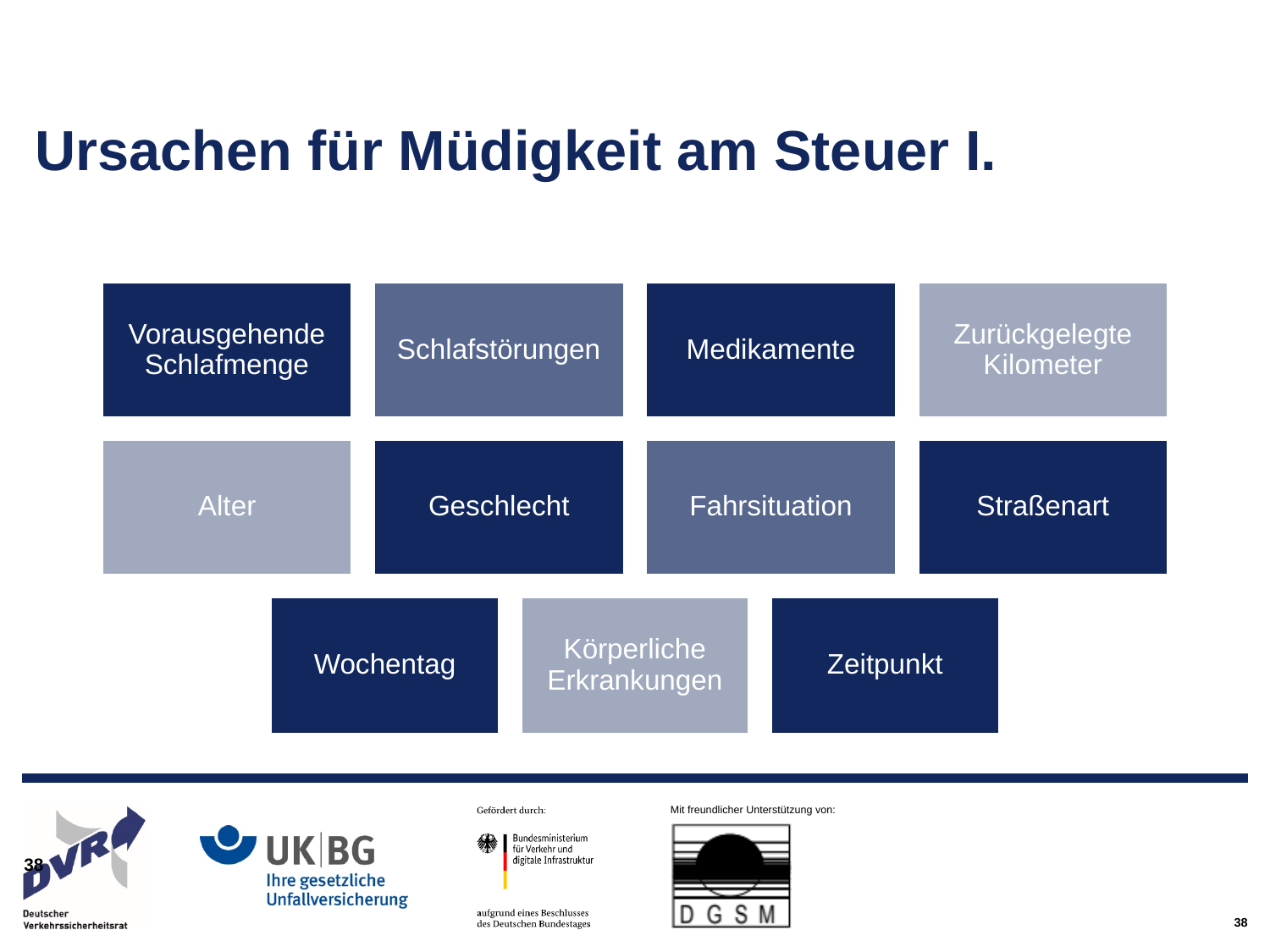

# Ursachen für Müdigkeit am Steuer I.
Vorausgehende Schlafmenge
Schlafstörungen
Medikamente
Zurückgelegte Kilometer
Alter
Geschlecht
Fahrsituation
Straßenart
Wochentag
Körperliche Erkrankungen
Zeitpunkt
38
38